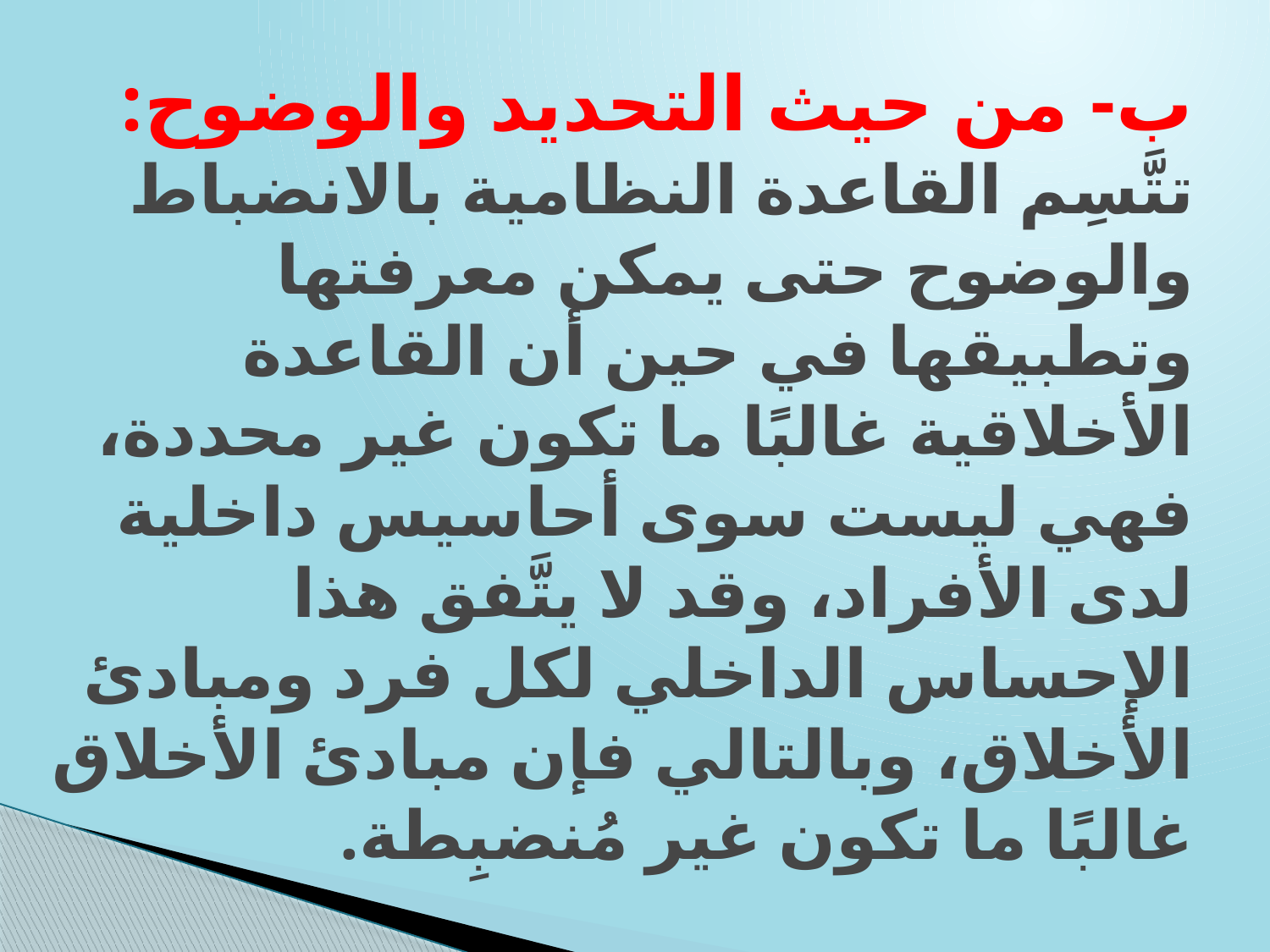

# ب- من حيث التحديد والوضوح: تتَّسِم القاعدة النظامية بالانضباط والوضوح حتى يمكن معرفتها وتطبيقها في حين أن القاعدة الأخلاقية غالبًا ما تكون غير محددة، فهي ليست سوى أحاسيس داخلية لدى الأفراد، وقد لا يتَّفق هذا الإحساس الداخلي لكل فرد ومبادئ الأخلاق، وبالتالي فإن مبادئ الأخلاق غالبًا ما تكون غير مُنضبِطة.